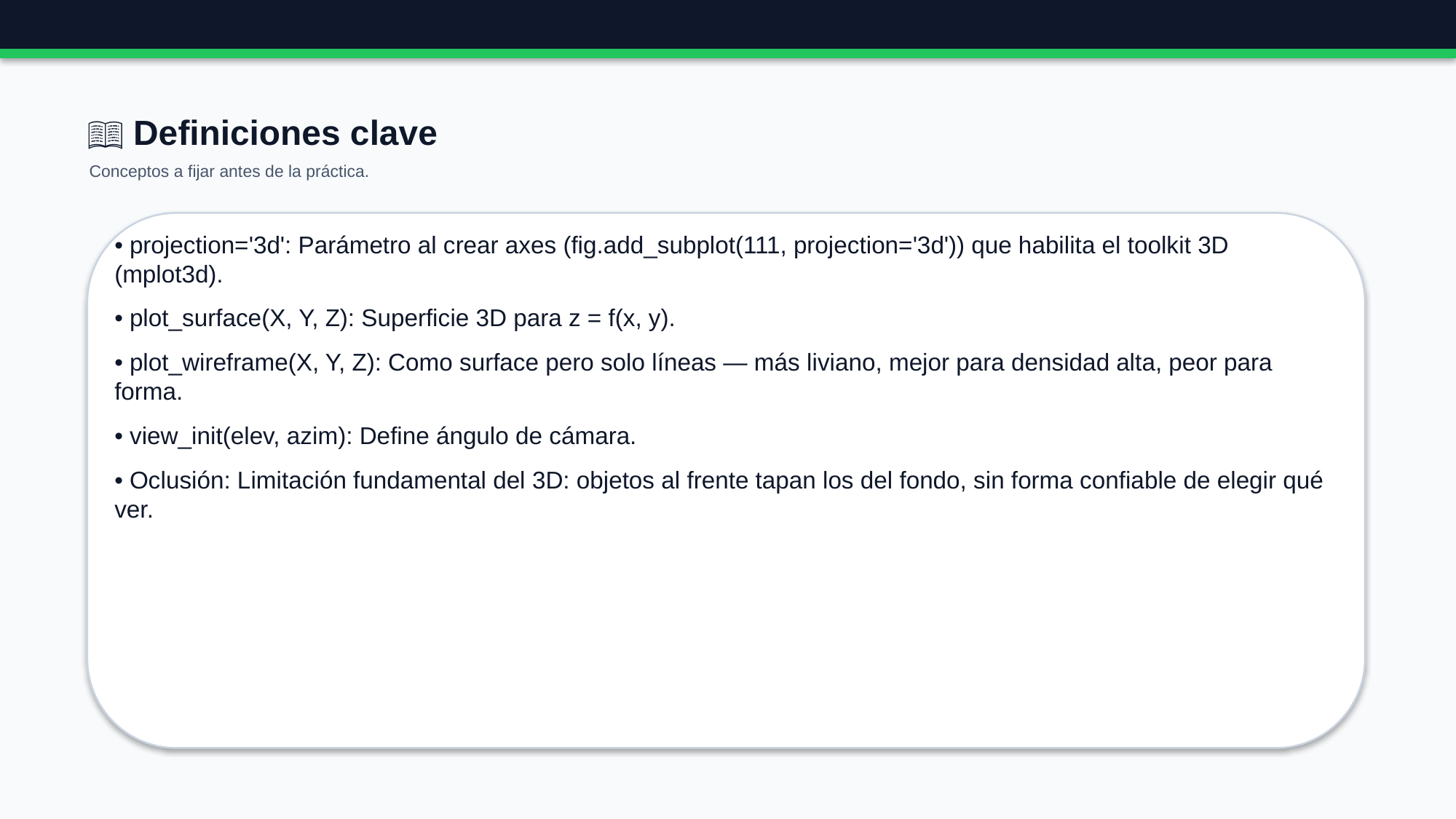

📖 Definiciones clave
Conceptos a fijar antes de la práctica.

• projection='3d': Parámetro al crear axes (fig.add_subplot(111, projection='3d')) que habilita el toolkit 3D (mplot3d).
• plot_surface(X, Y, Z): Superficie 3D para z = f(x, y).
• plot_wireframe(X, Y, Z): Como surface pero solo líneas — más liviano, mejor para densidad alta, peor para forma.
• view_init(elev, azim): Define ángulo de cámara.
• Oclusión: Limitación fundamental del 3D: objetos al frente tapan los del fondo, sin forma confiable de elegir qué ver.